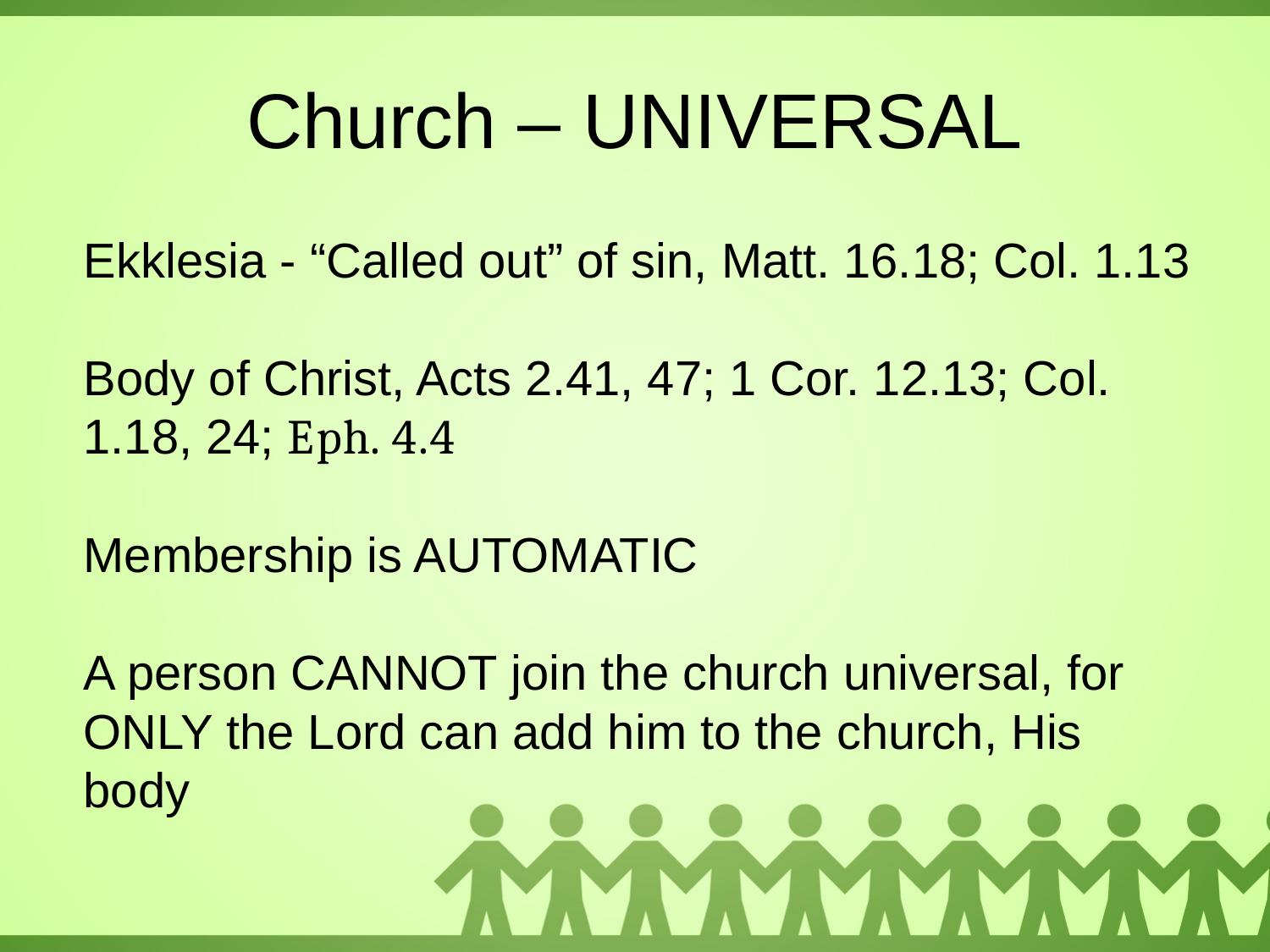

# Church – UNIVERSAL
Ekklesia - “Called out” of sin, Matt. 16.18; Col. 1.13

Body of Christ, Acts 2.41, 47; 1 Cor. 12.13; Col. 1.18, 24; Eph. 4.4

Membership is AUTOMATIC

A person CANNOT join the church universal, for ONLY the Lord can add him to the church, His body